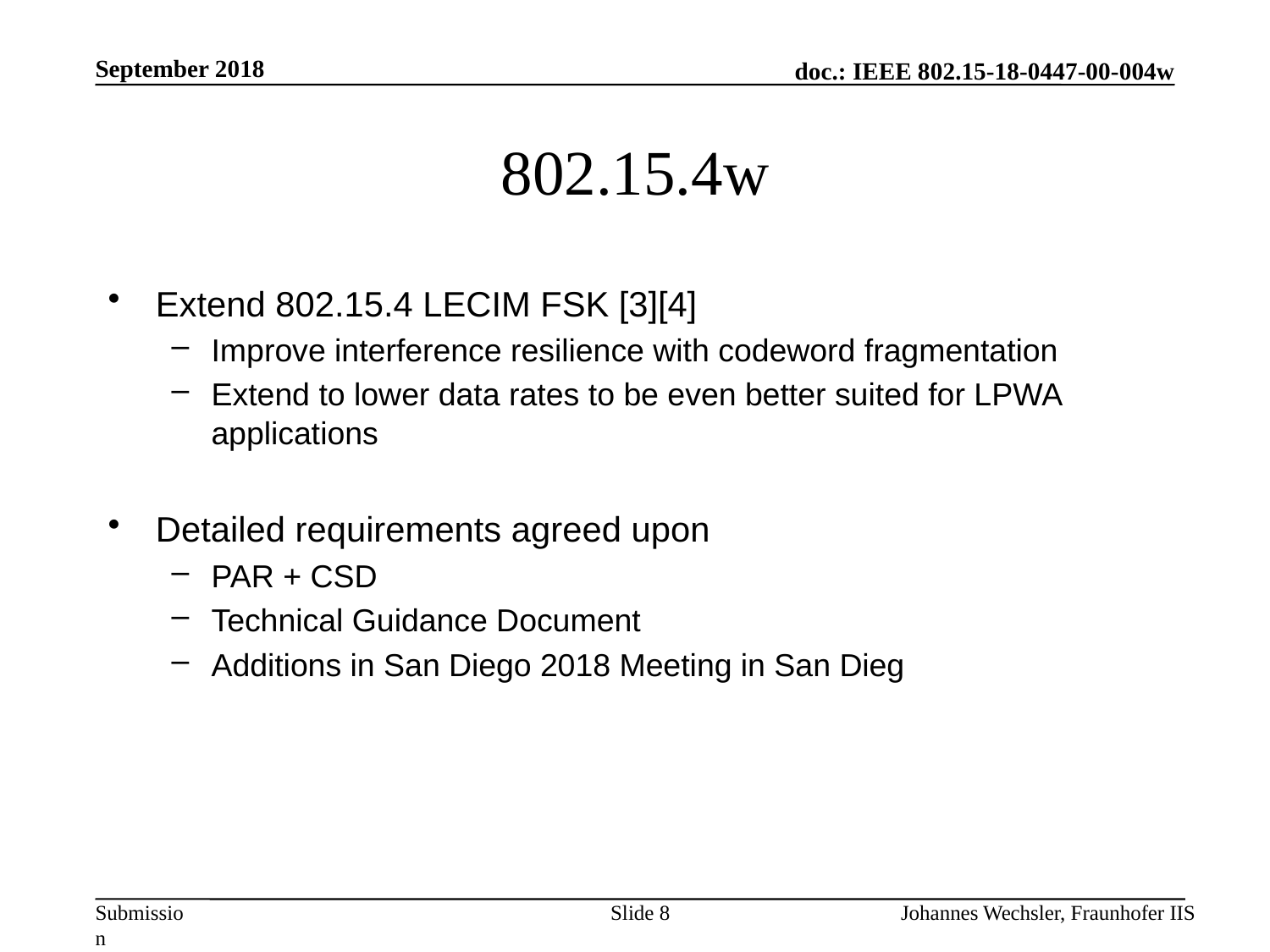

September 2018
# 802.15.4w
Extend 802.15.4 LECIM FSK [3][4]
Improve interference resilience with codeword fragmentation
Extend to lower data rates to be even better suited for LPWA applications

Detailed requirements agreed upon
PAR + CSD
Technical Guidance Document
Additions in San Diego 2018 Meeting in San Dieg
Slide 8
Johannes Wechsler, Fraunhofer IIS